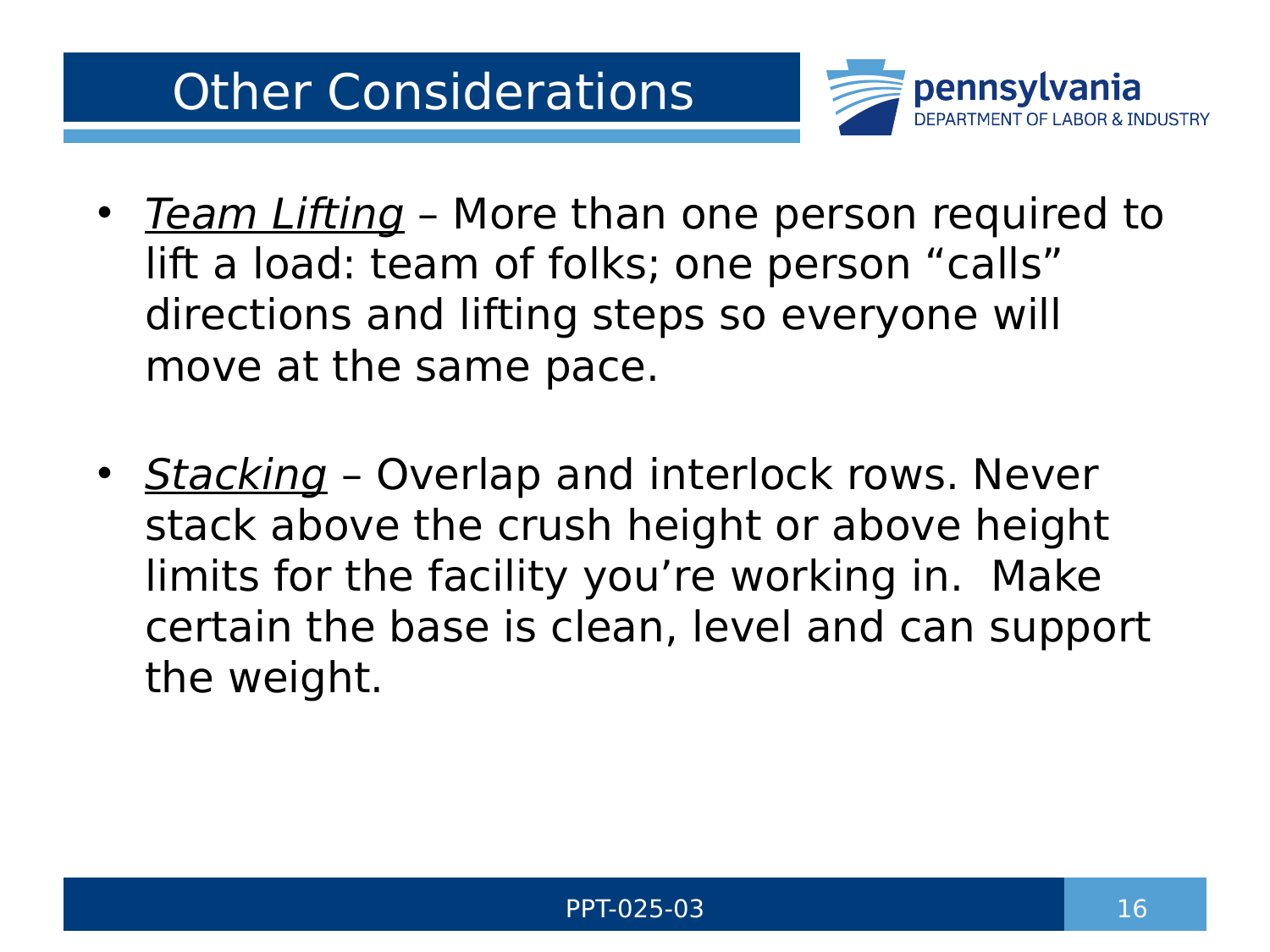

# Other Considerations
Team Lifting – More than one person required to lift a load: team of folks; one person “calls” directions and lifting steps so everyone will move at the same pace.

Stacking – Overlap and interlock rows. Never stack above the crush height or above height limits for the facility you’re working in.  Make certain the base is clean, level and can support the weight.
PPT-025-03
16